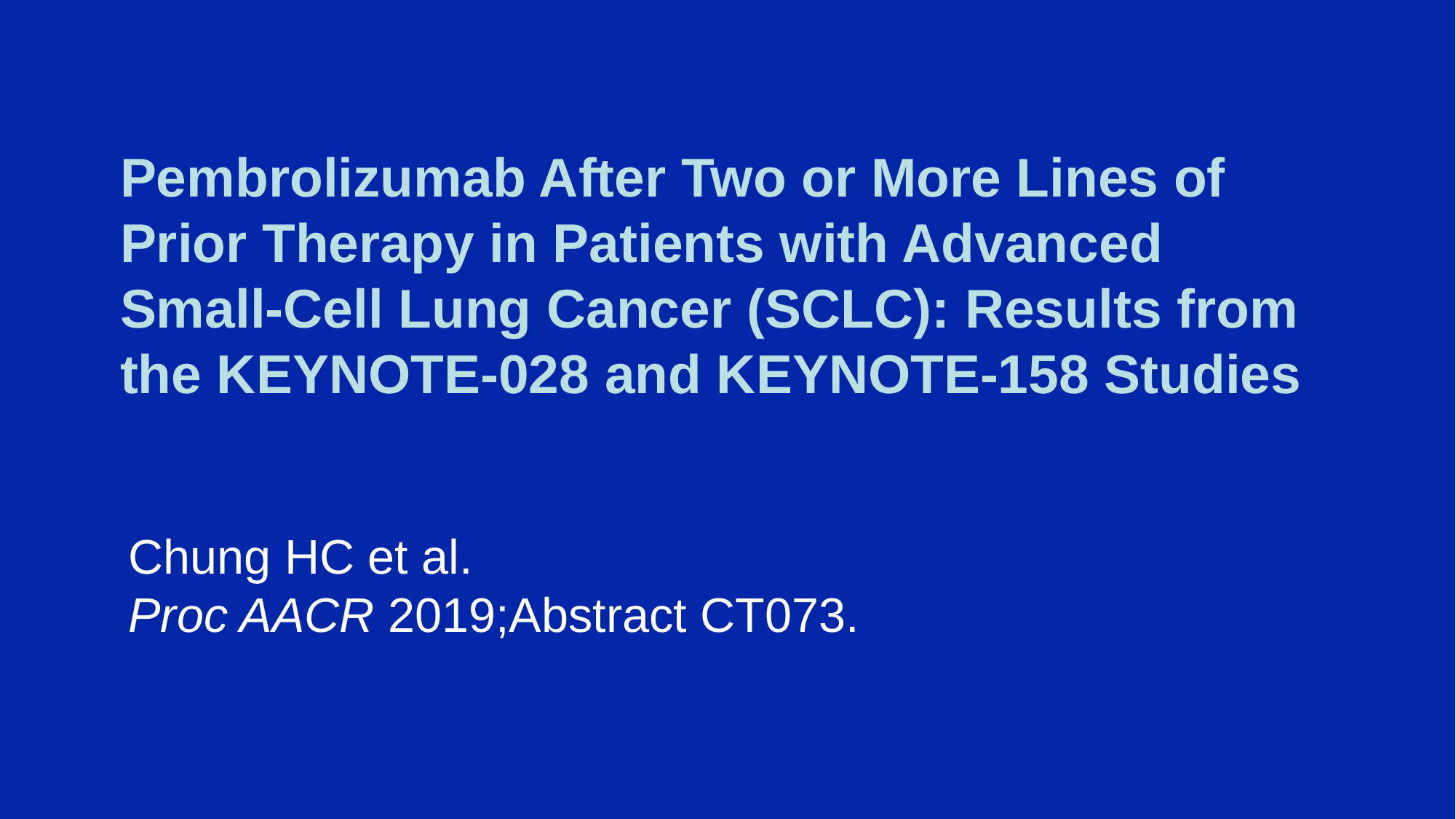

# Pembrolizumab After Two or More Lines of Prior Therapy in Patients with Advanced Small-Cell Lung Cancer (SCLC): Results from the KEYNOTE-028 and KEYNOTE-158 Studies
Chung HC et al.
Proc AACR 2019;Abstract CT073.